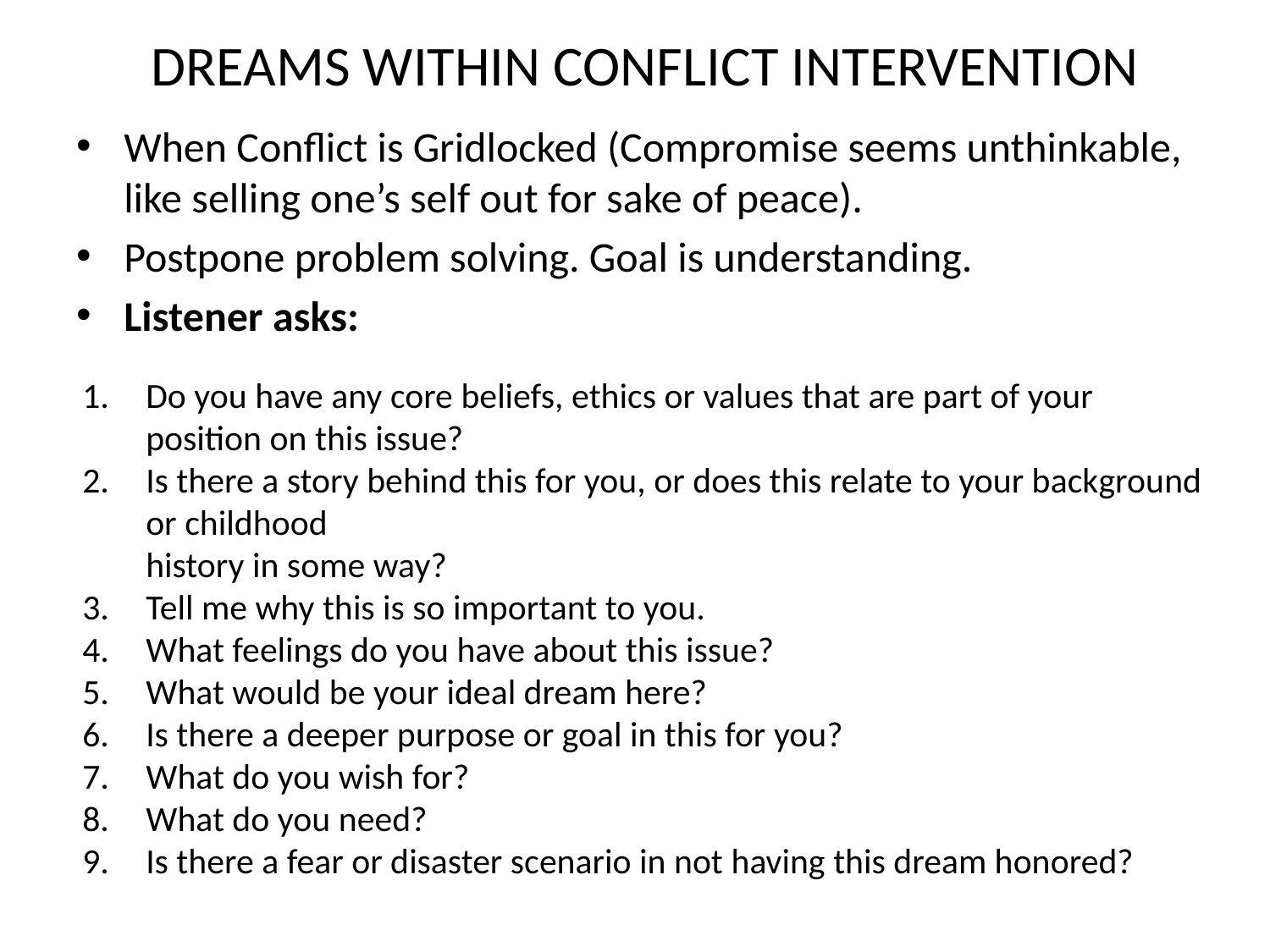

# DREAMS WITHIN CONFLICT INTERVENTION

When Conflict is Gridlocked (Compromise seems unthinkable, like selling one’s self out for sake of peace).
Postpone problem solving. Goal is understanding.
Listener asks:
Do you have any core beliefs, ethics or values that are part of your position on this issue?
Is there a story behind this for you, or does this relate to your background or childhood
history in some way?
Tell me why this is so important to you.
What feelings do you have about this issue?
What would be your ideal dream here?
Is there a deeper purpose or goal in this for you?
What do you wish for?
What do you need?
Is there a fear or disaster scenario in not having this dream honored?